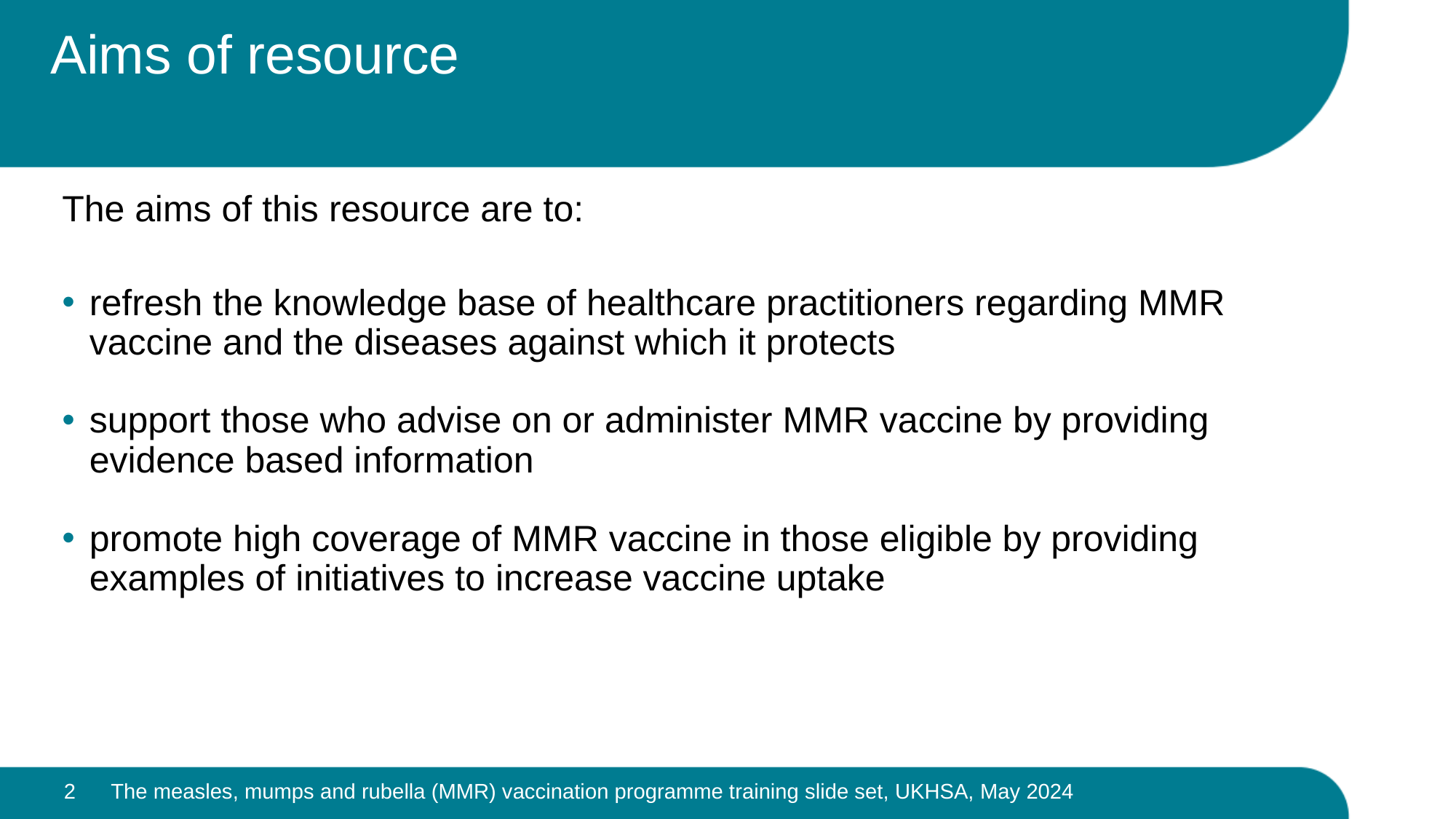

# Aims of resource
The aims of this resource are to:

refresh the knowledge base of healthcare practitioners regarding MMR vaccine and the diseases against which it protects

support those who advise on or administer MMR vaccine by providing evidence based information

promote high coverage of MMR vaccine in those eligible by providing examples of initiatives to increase vaccine uptake

2
The measles, mumps and rubella (MMR) vaccination programme training slide set, UKHSA, May 2024